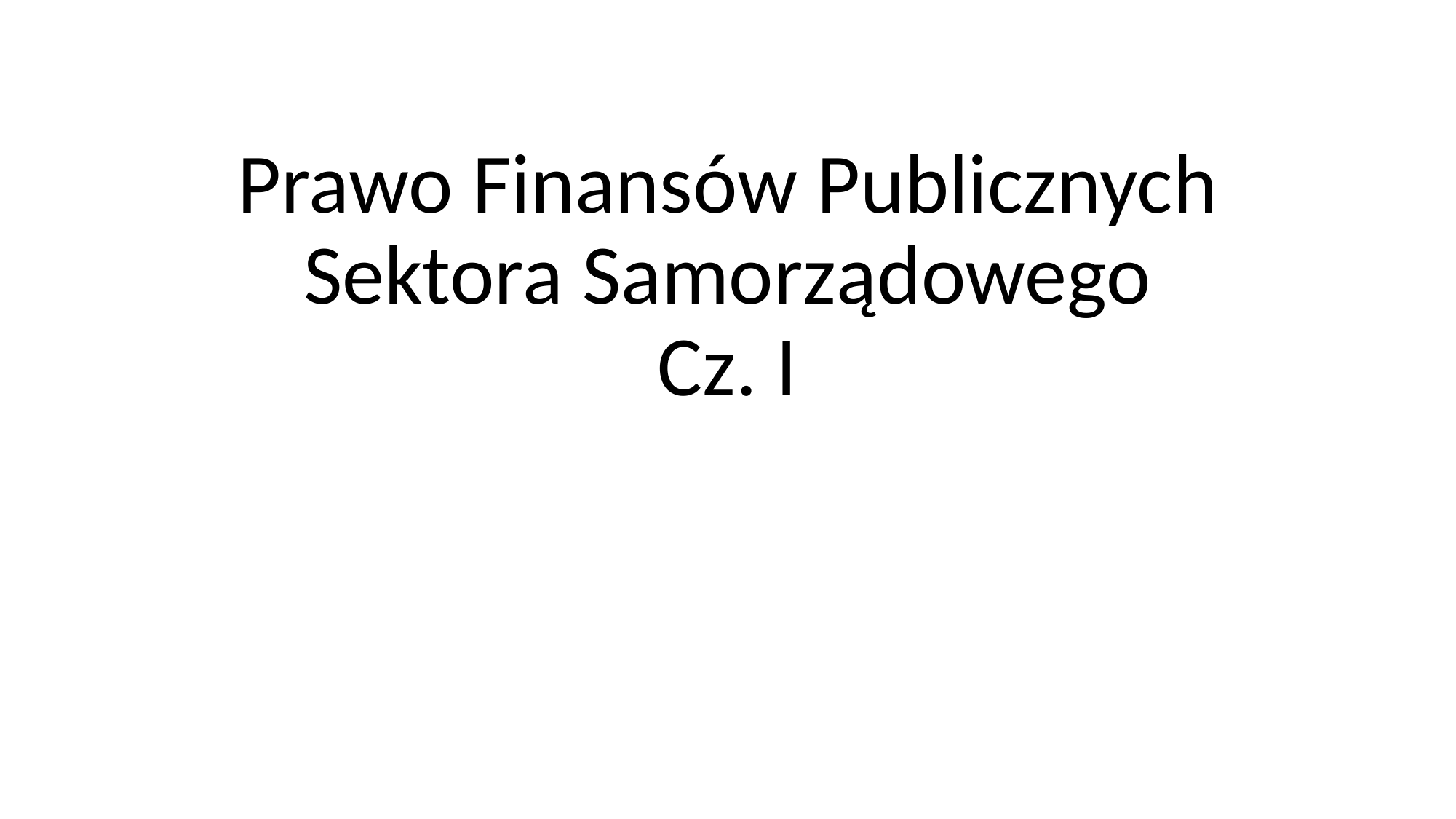

# Prawo Finansów Publicznych Sektora Samorządowego Cz. I